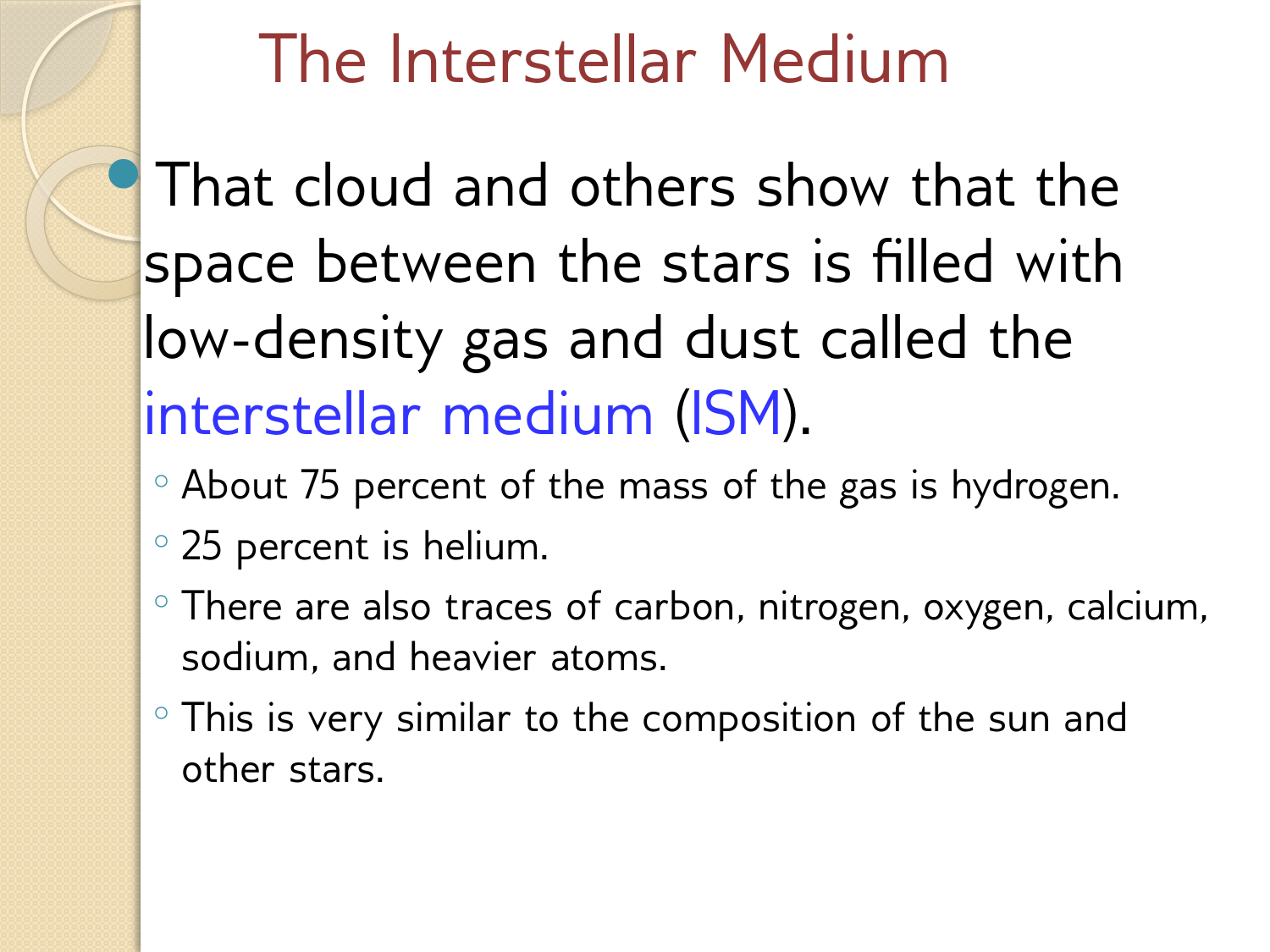

The Interstellar Medium
That cloud and others show that the space between the stars is filled with low-density gas and dust called the interstellar medium (ISM).
About 75 percent of the mass of the gas is hydrogen.
25 percent is helium.
There are also traces of carbon, nitrogen, oxygen, calcium, sodium, and heavier atoms.
This is very similar to the composition of the sun and other stars.